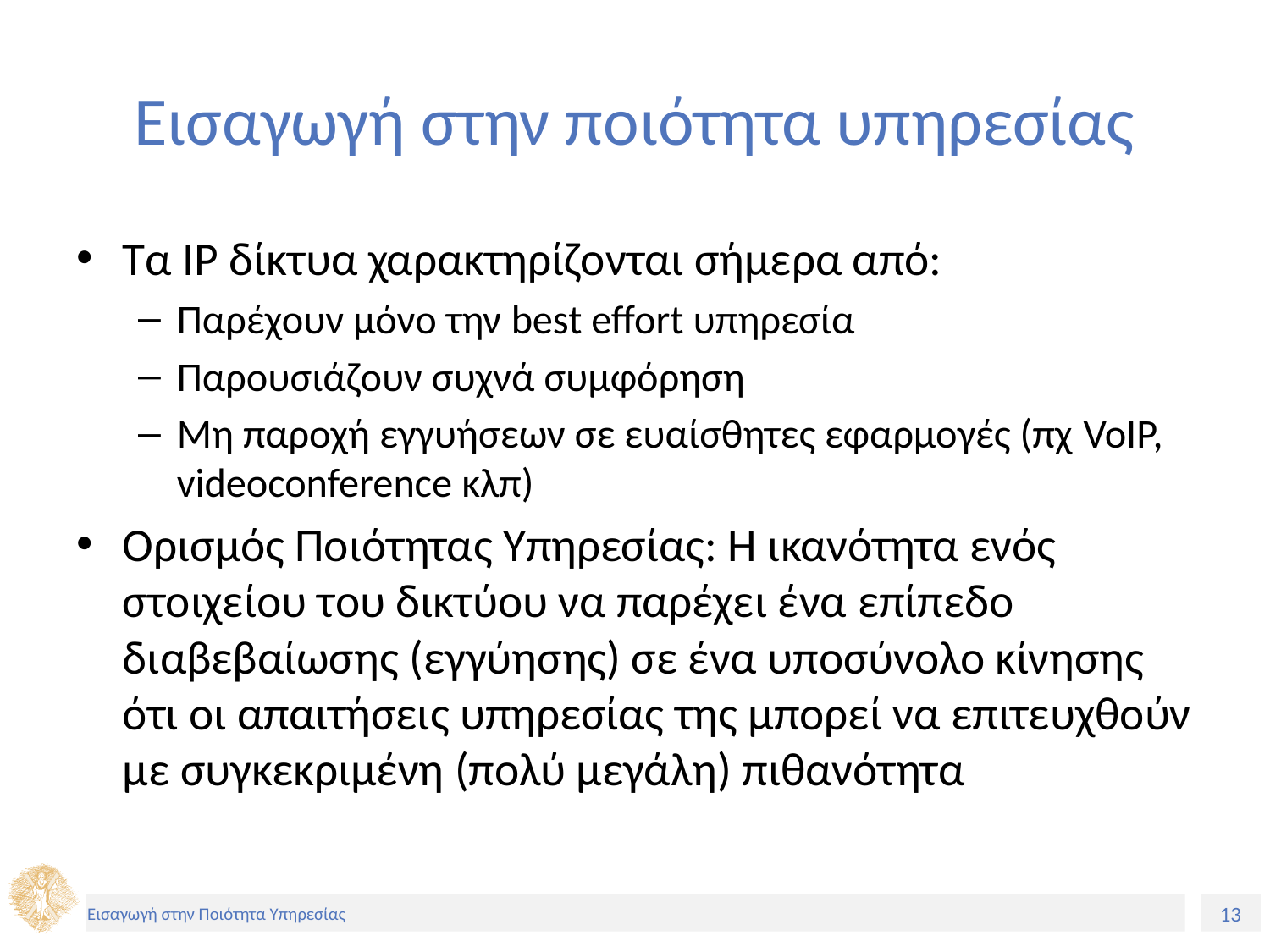

# Εισαγωγή στην ποιότητα υπηρεσίας
Τα IP δίκτυα χαρακτηρίζονται σήμερα από:
Παρέχουν μόνο την best effort υπηρεσία
Παρουσιάζουν συχνά συμφόρηση
Μη παροχή εγγυήσεων σε ευαίσθητες εφαρμογές (πχ VoIP, videoconference κλπ)
Ορισμός Ποιότητας Υπηρεσίας: Η ικανότητα ενός στοιχείου του δικτύου να παρέχει ένα επίπεδο διαβεβαίωσης (εγγύησης) σε ένα υποσύνολο κίνησης ότι οι απαιτήσεις υπηρεσίας της μπορεί να επιτευχθούν με συγκεκριμένη (πολύ μεγάλη) πιθανότητα